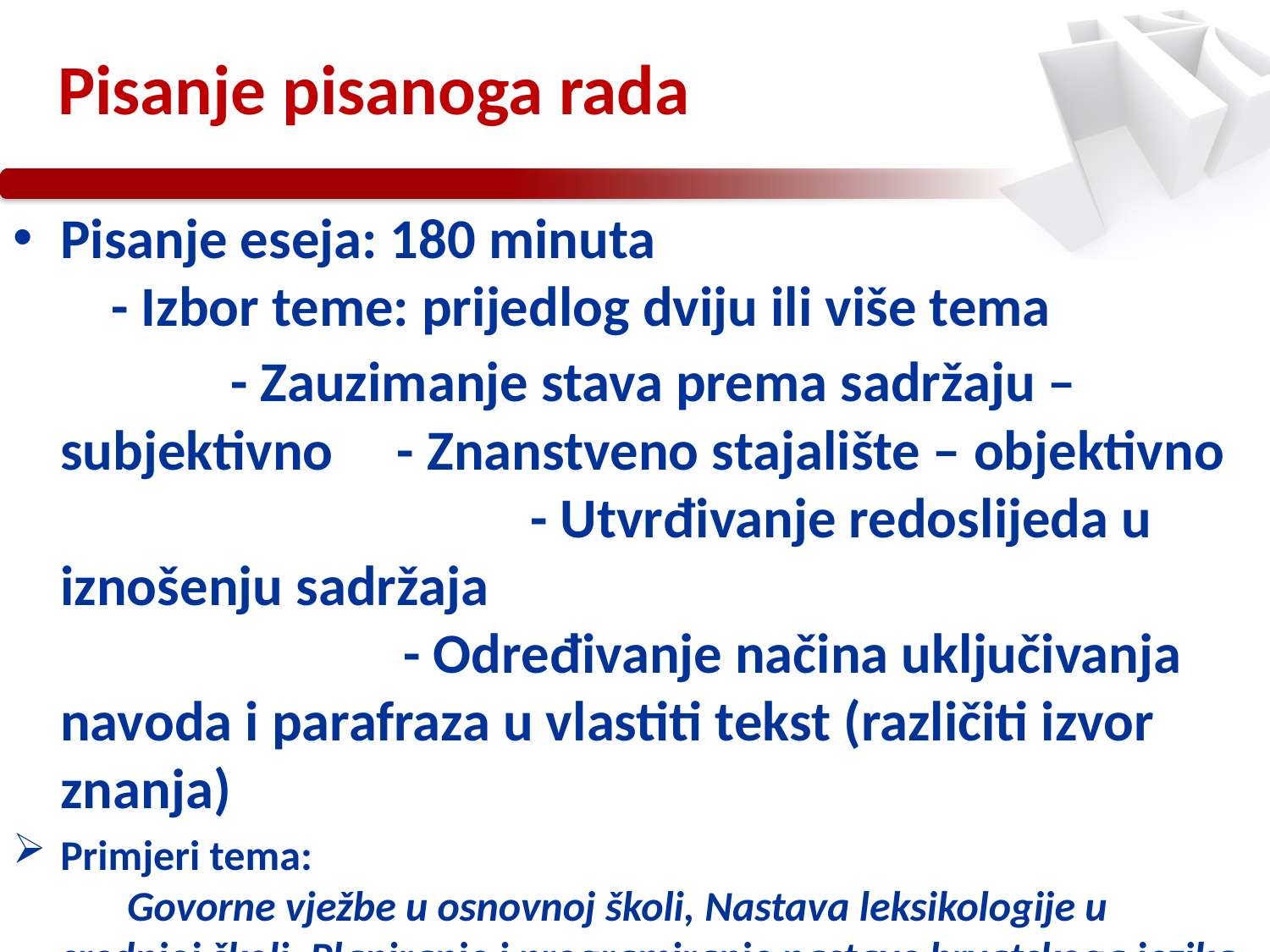

# Pisanje pisanoga rada
Pisanje eseja: 180 minuta                                                    - Izbor teme: prijedlog dviju ili više tema                              - Zauzimanje stava prema sadržaju – subjektivno     - Znanstveno stajalište – objektivno                                        - Utvrđivanje redoslijeda u iznošenju sadržaja                                                                                        - Određivanje načina uključivanja navoda i parafraza u vlastiti tekst (različiti izvor znanja)
Primjeri tema:                                                                                                           Govorne vježbe u osnovnoj školi, Nastava leksikologije u srednjoj školi, Planiranje i programiranje nastave hrvatskoga jezika utemeljeno na ishodima učenja, Interpretacija lirske pjesme u osnovnoj školi